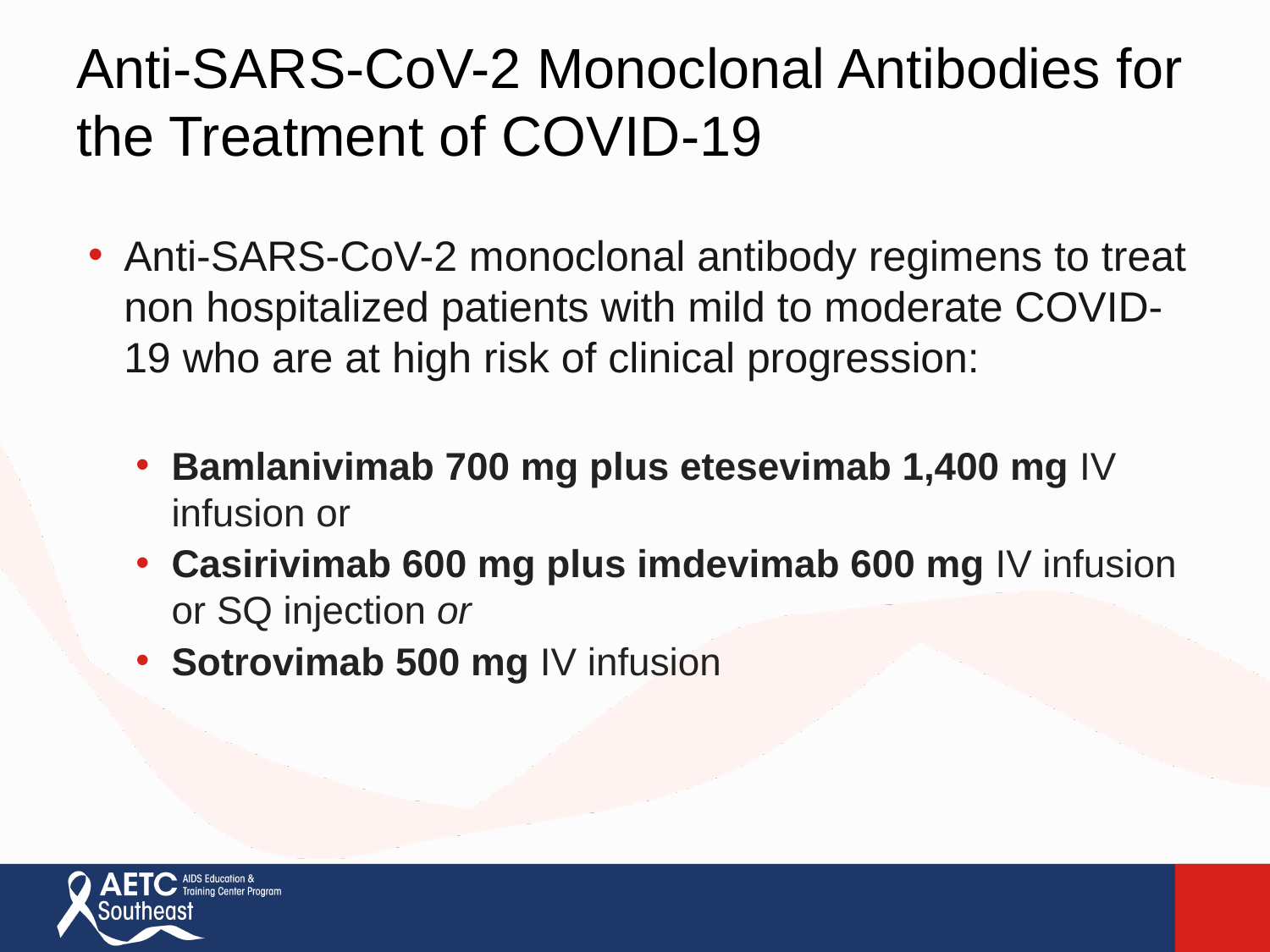

# Anti-SARS-CoV-2 Monoclonal Antibodies for the Treatment of COVID-19
Anti-SARS-CoV-2 monoclonal antibody regimens to treat non hospitalized patients with mild to moderate COVID-19 who are at high risk of clinical progression:

Bamlanivimab 700 mg plus etesevimab 1,400 mg IV infusion or
Casirivimab 600 mg plus imdevimab 600 mg IV infusion or SQ injection or
Sotrovimab 500 mg IV infusion